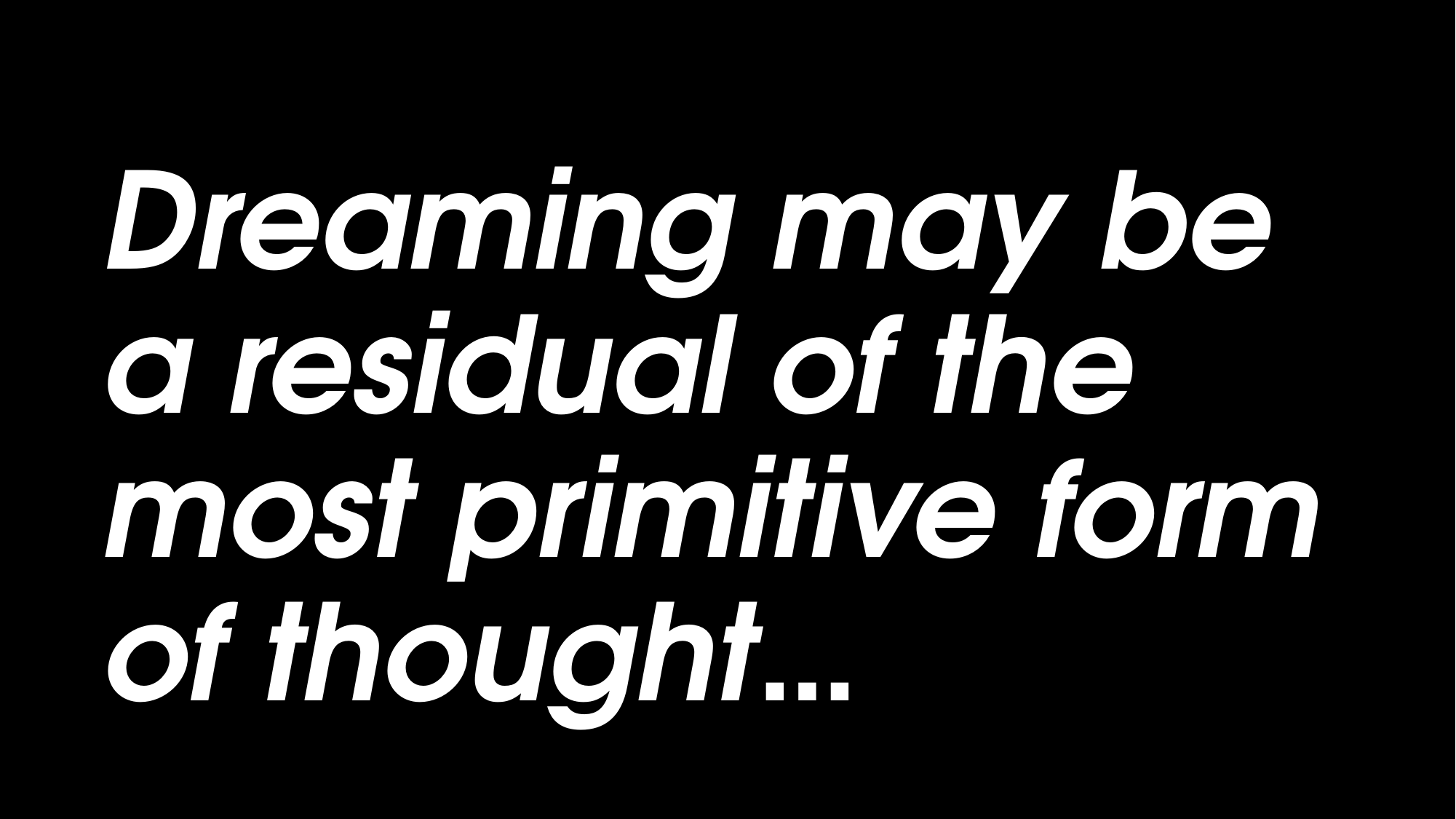

# Dreaming may be a residual of the most primitive form of thought…